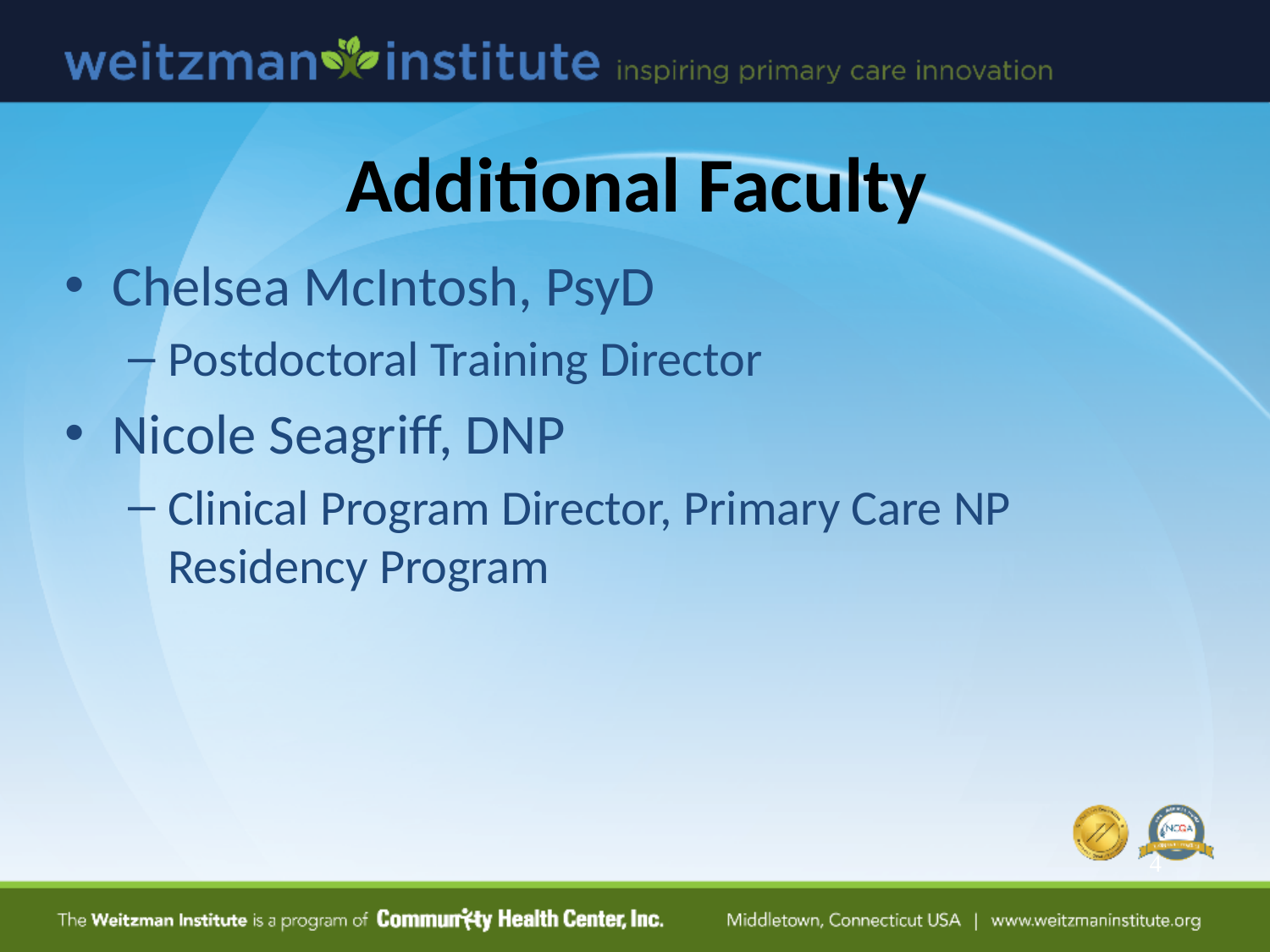

# Additional Faculty
Chelsea McIntosh, PsyD
Postdoctoral Training Director
Nicole Seagriff, DNP
Clinical Program Director, Primary Care NP Residency Program
4